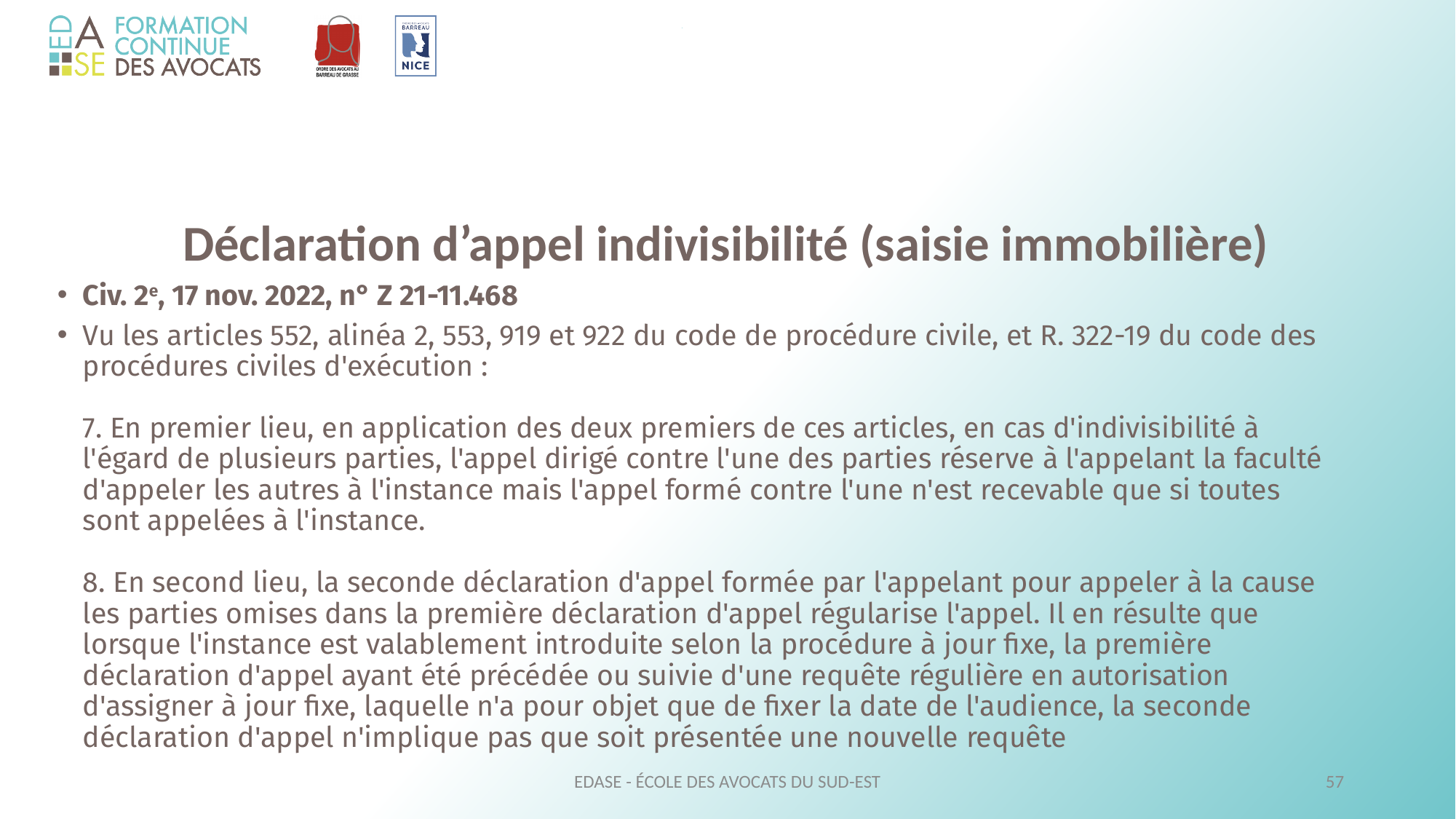

Déclaration d’appel indivisibilité (saisie immobilière)
Civ. 2e, 17 nov. 2022, n° Z 21-11.468
Vu les articles 552, alinéa 2, 553, 919 et 922 du code de procédure civile, et R. 322-19 du code des procédures civiles d'exécution :
7. En premier lieu, en application des deux premiers de ces articles, en cas d'indivisibilité à l'égard de plusieurs parties, l'appel dirigé contre l'une des parties réserve à l'appelant la faculté d'appeler les autres à l'instance mais l'appel formé contre l'une n'est recevable que si toutes sont appelées à l'instance.
8. En second lieu, la seconde déclaration d'appel formée par l'appelant pour appeler à la cause les parties omises dans la première déclaration d'appel régularise l'appel. Il en résulte que lorsque l'instance est valablement introduite selon la procédure à jour fixe, la première déclaration d'appel ayant été précédée ou suivie d'une requête régulière en autorisation d'assigner à jour fixe, laquelle n'a pour objet que de fixer la date de l'audience, la seconde déclaration d'appel n'implique pas que soit présentée une nouvelle requête

EDASE - ÉCOLE DES AVOCATS DU SUD-EST
57